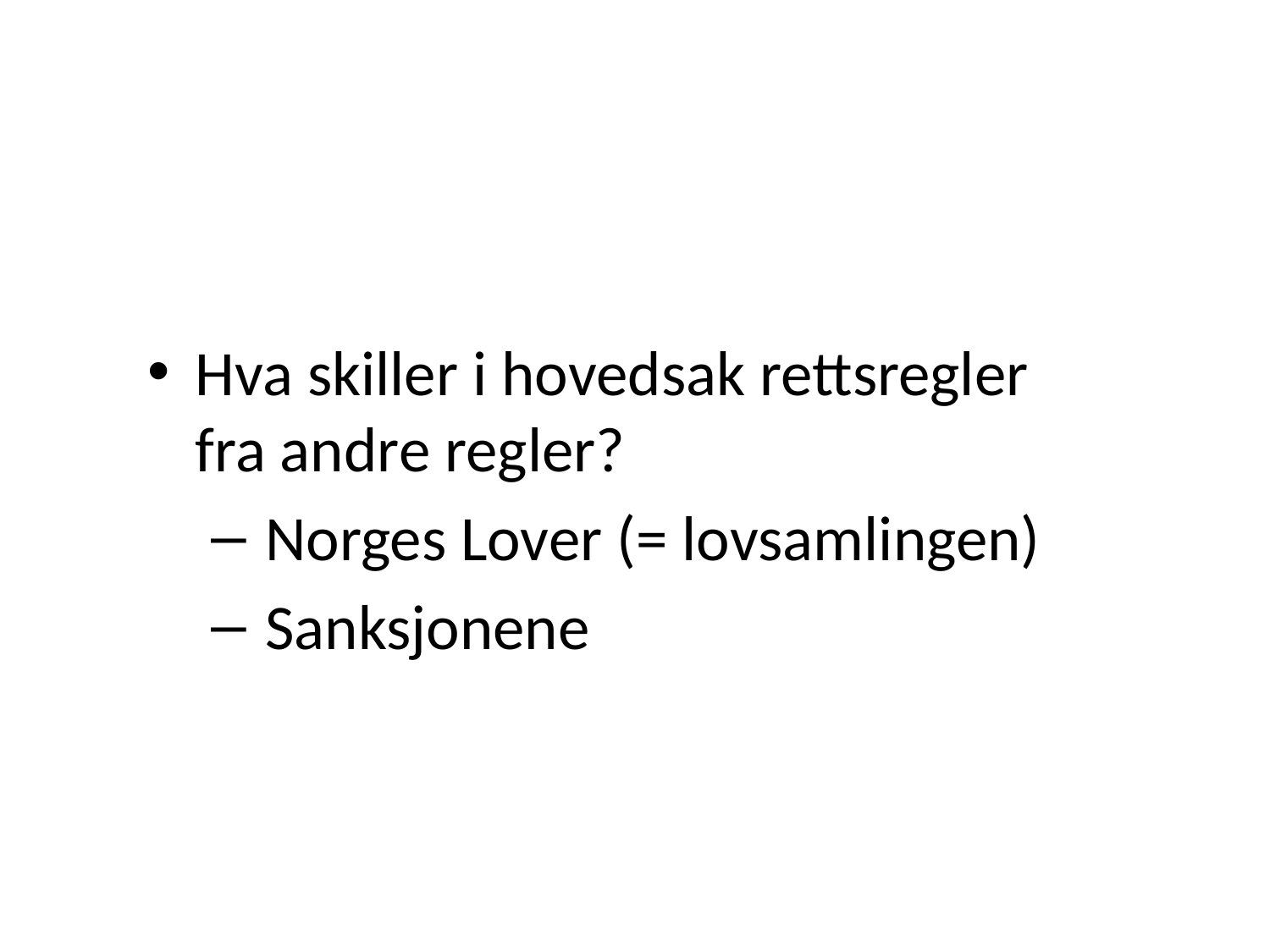

Hva skiller i hovedsak rettsregler fra andre regler?
 Norges Lover (= lovsamlingen)
 Sanksjonene